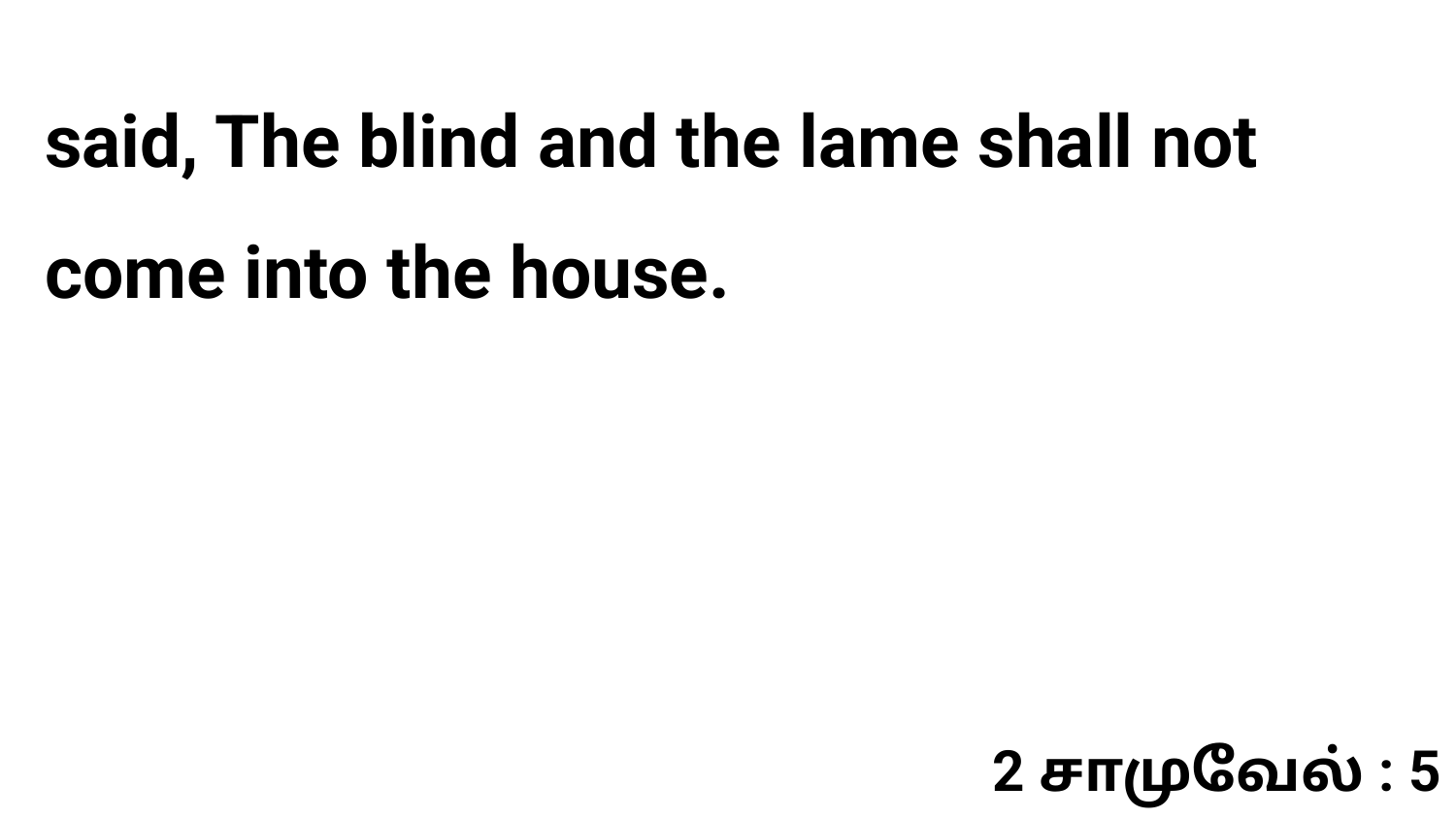

said, The blind and the lame shall not come into the house.
2 சாமுவேல் : 5